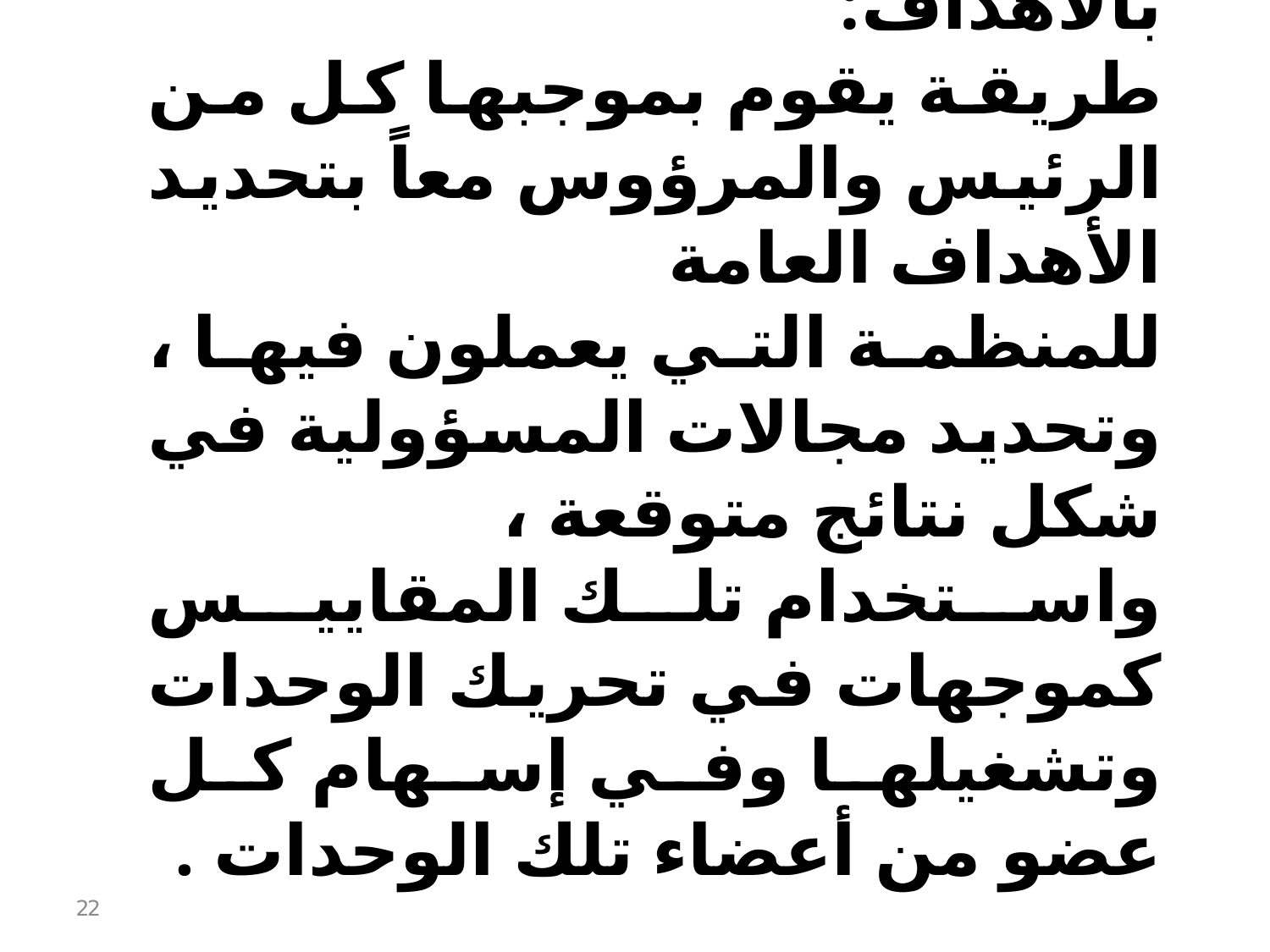

ثالثاً - أسلوب الإدارة بالأهداف:
طريقة يقوم بموجبها كل من الرئيس والمرؤوس معاً بتحديد الأهداف العامة
للمنظمة التي يعملون فيها ، وتحديد مجالات المسؤولية في شكل نتائج متوقعة ،
واستخدام تلك المقاييس كموجهات في تحريك الوحدات وتشغيلها وفي إسهام كل عضو من أعضاء تلك الوحدات .
22